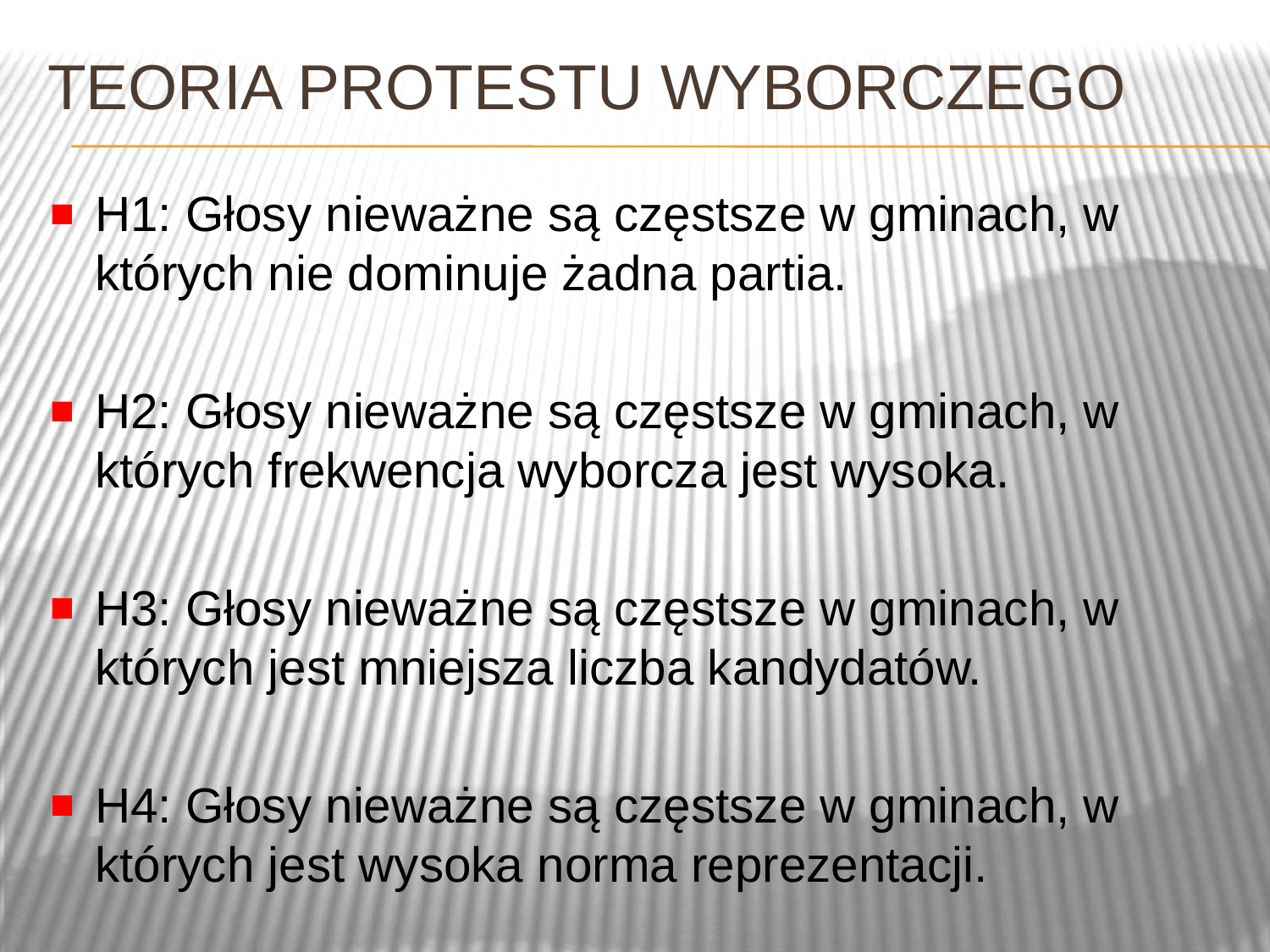

# Teoria protestu wyborczego
H1: Głosy nieważne są częstsze w gminach, w których nie dominuje żadna partia.

H2: Głosy nieważne są częstsze w gminach, w których frekwencja wyborcza jest wysoka.

H3: Głosy nieważne są częstsze w gminach, w których jest mniejsza liczba kandydatów.

H4: Głosy nieważne są częstsze w gminach, w których jest wysoka norma reprezentacji.